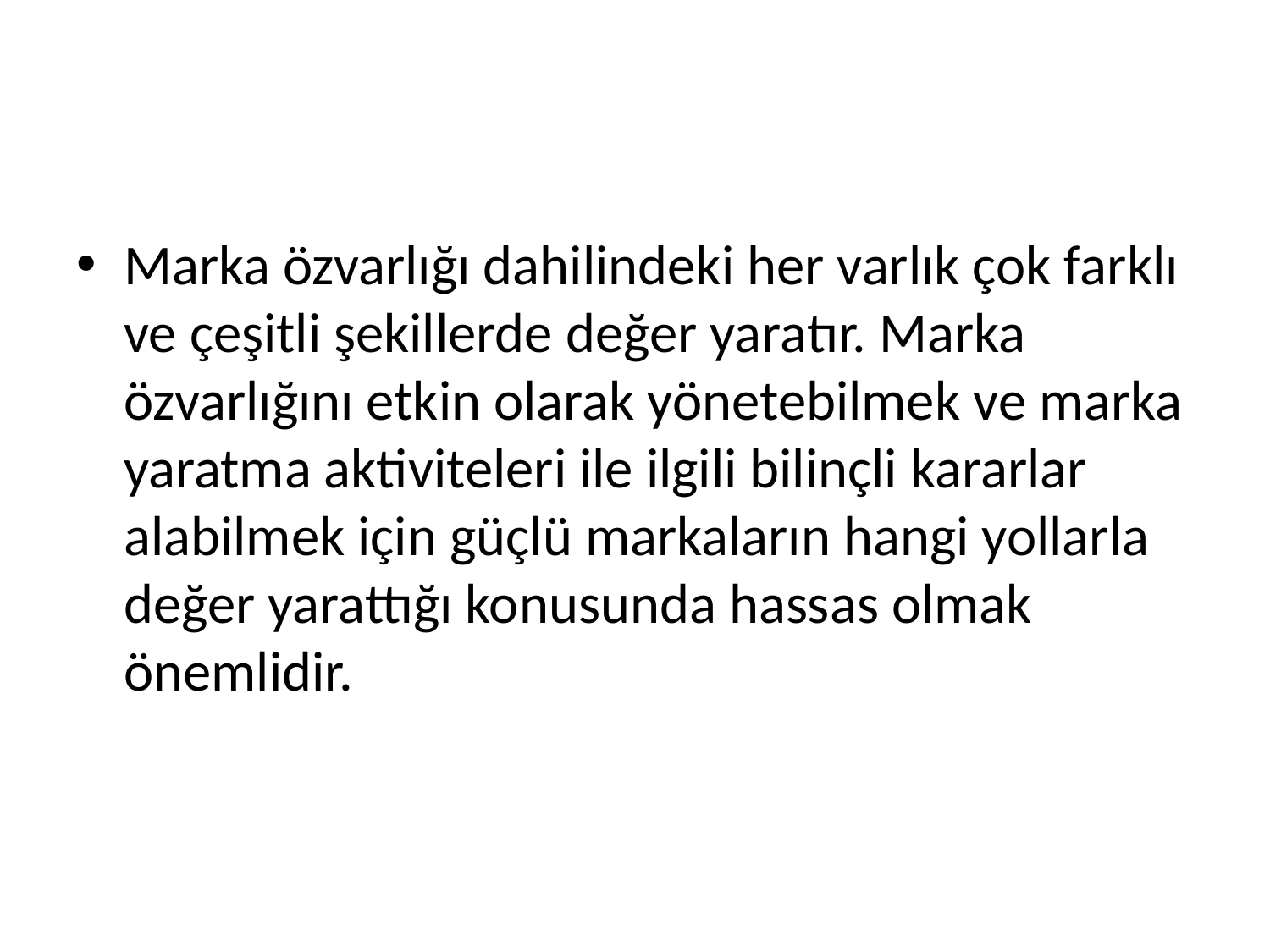

#
Marka özvarlığı dahilindeki her varlık çok farklı ve çeşitli şekillerde değer yaratır. Marka özvarlığını etkin olarak yönetebilmek ve marka yaratma aktiviteleri ile ilgili bilinçli kararlar alabilmek için güçlü markaların hangi yollarla değer yarattığı konusunda hassas olmak önemlidir.